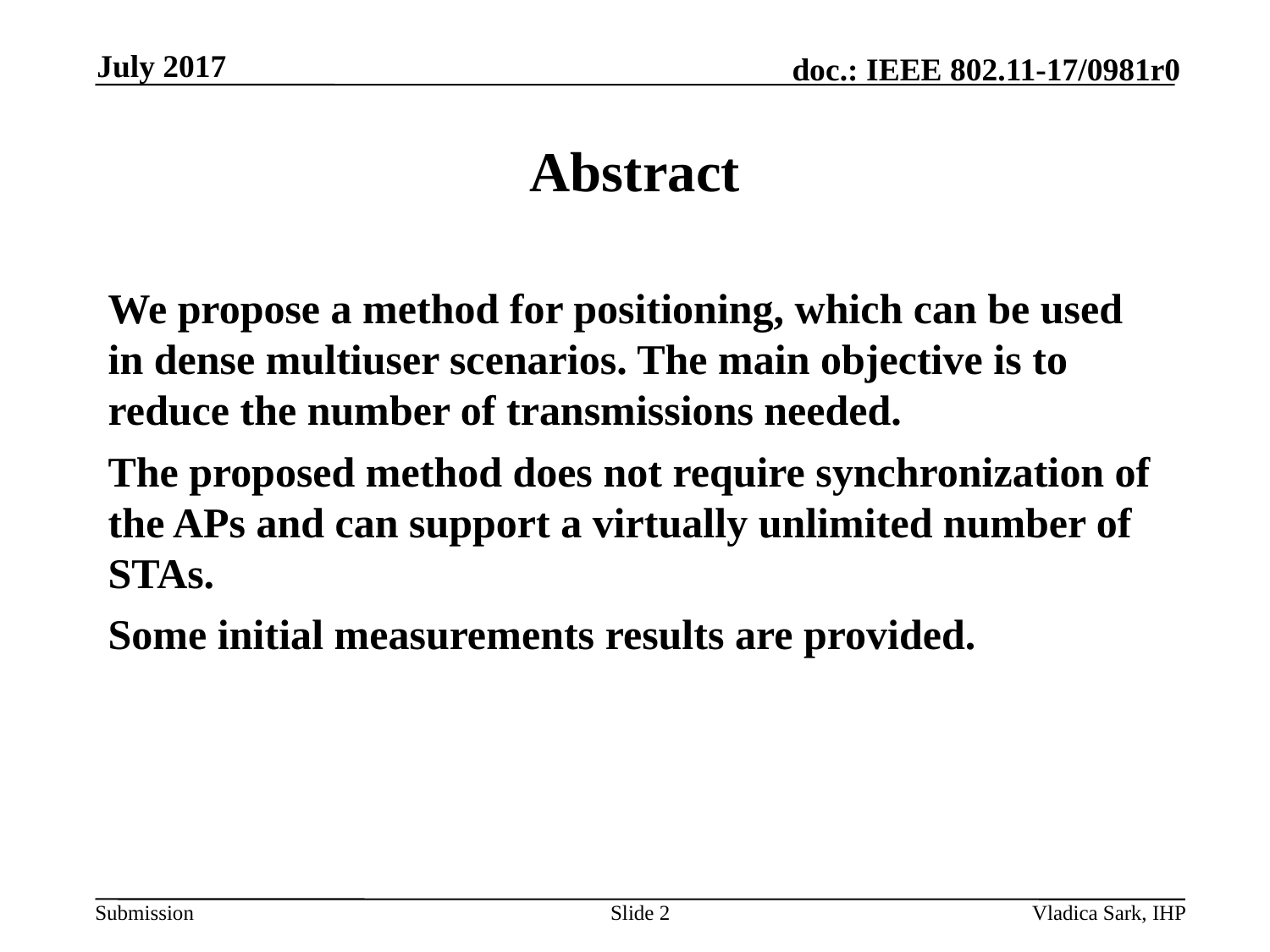

July 2017
# Abstract
We propose a method for positioning, which can be used in dense multiuser scenarios. The main objective is to reduce the number of transmissions needed.
The proposed method does not require synchronization of the APs and can support a virtually unlimited number of STAs.
Some initial measurements results are provided.
Slide 2
Vladica Sark, IHP